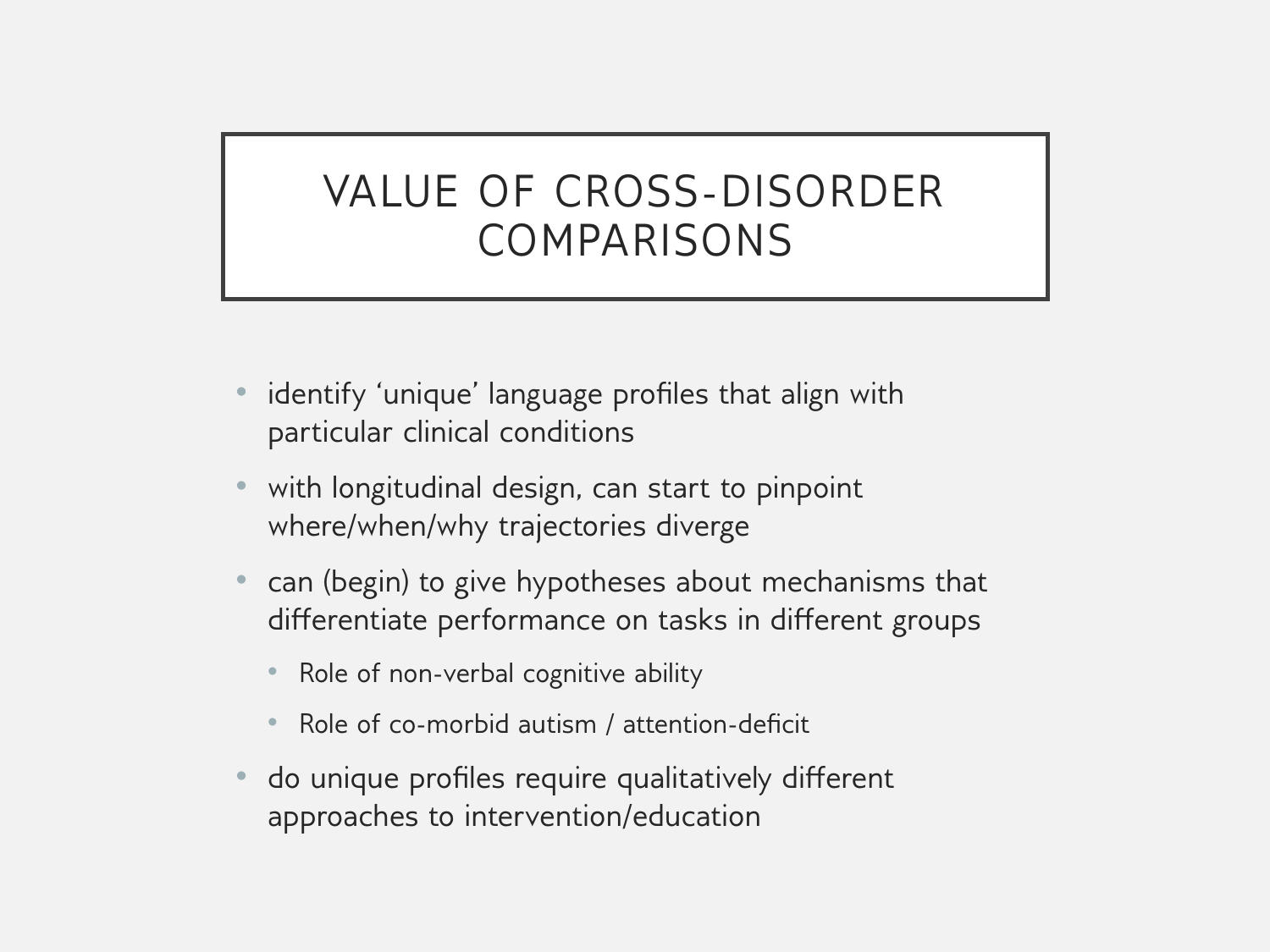

# Value of cross-disorder comparisons
identify ‘unique’ language profiles that align with particular clinical conditions
with longitudinal design, can start to pinpoint where/when/why trajectories diverge
can (begin) to give hypotheses about mechanisms that differentiate performance on tasks in different groups
Role of non-verbal cognitive ability
Role of co-morbid autism / attention-deficit
do unique profiles require qualitatively different approaches to intervention/education